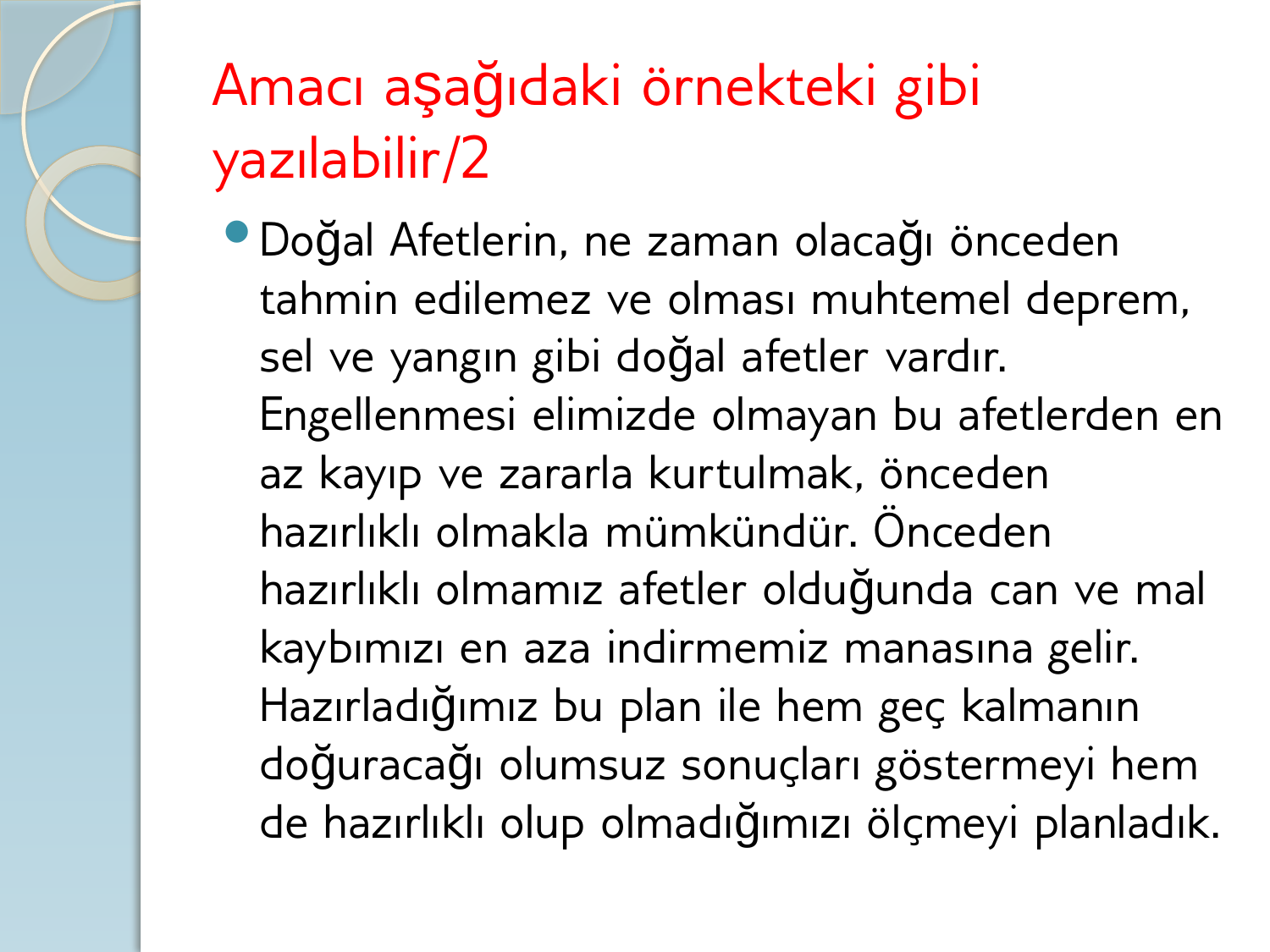

# Amacı aşağıdaki örnekteki gibi yazılabilir/2
Doğal Afetlerin, ne zaman olacağı önceden tahmin edilemez ve olması muhtemel deprem, sel ve yangın gibi doğal afetler vardır. Engellenmesi elimizde olmayan bu afetlerden en az kayıp ve zararla kurtulmak, önceden hazırlıklı olmakla mümkündür. Önceden hazırlıklı olmamız afetler olduğunda can ve mal kaybımızı en aza indirmemiz manasına gelir. Hazırladığımız bu plan ile hem geç kalmanın doğuracağı olumsuz sonuçları göstermeyi hem de hazırlıklı olup olmadığımızı ölçmeyi planladık.